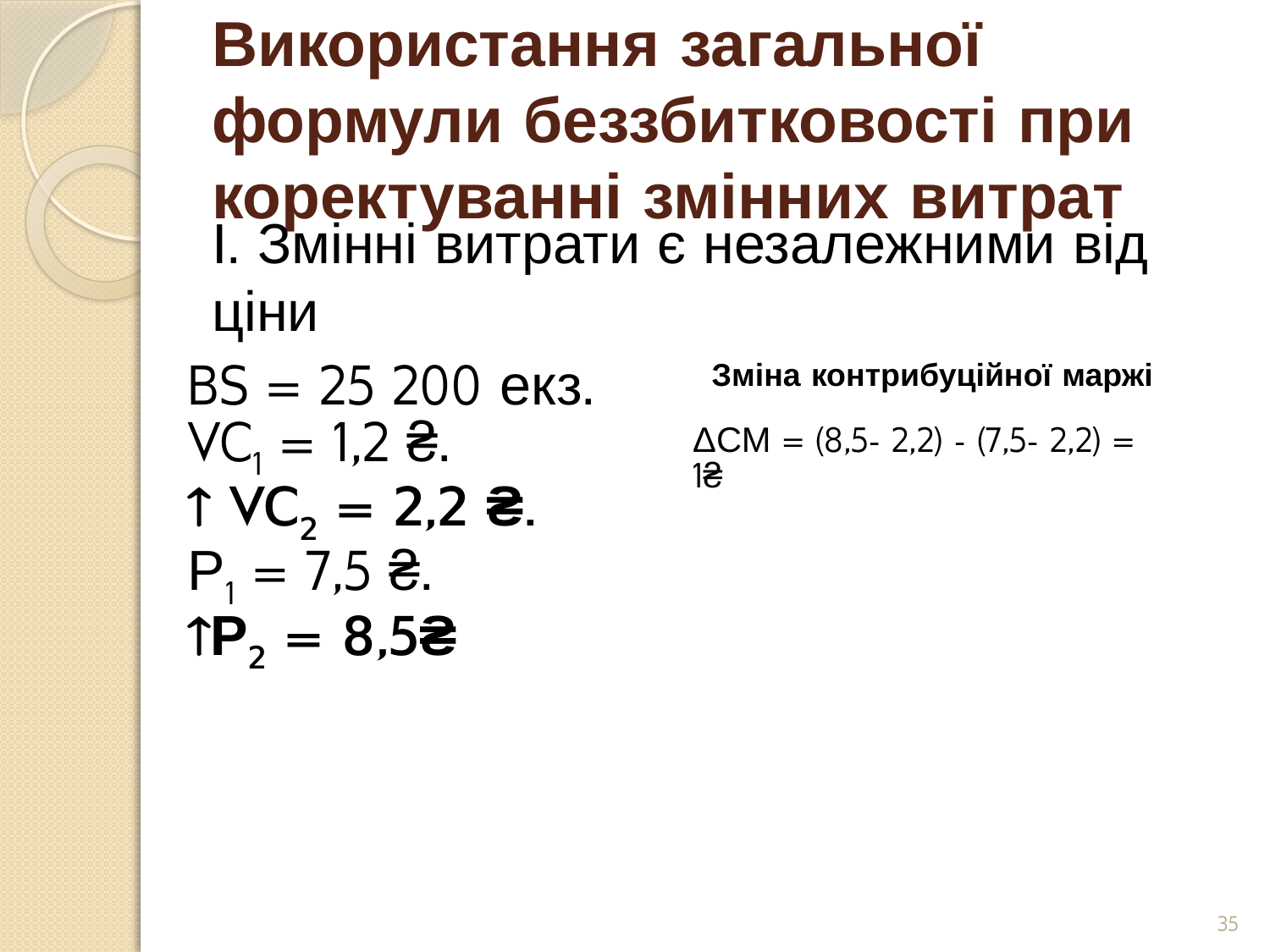

# Використання загальної формули беззбитковості при  коректуванні змінних витрат
І. Змінні витрати є незалежними від ціни

| BS = 25 200 екз. VC1 = 1,2 ₴. ↑ VC2 = 2,2 ₴. Р1 = 7,5 ₴. ↑Р2 = 8,5₴ | Зміна контрибуційної маржі   ΔСМ = (8,5− 2,2) − (7,5− 2,2) = 1₴ |
| --- | --- |
35